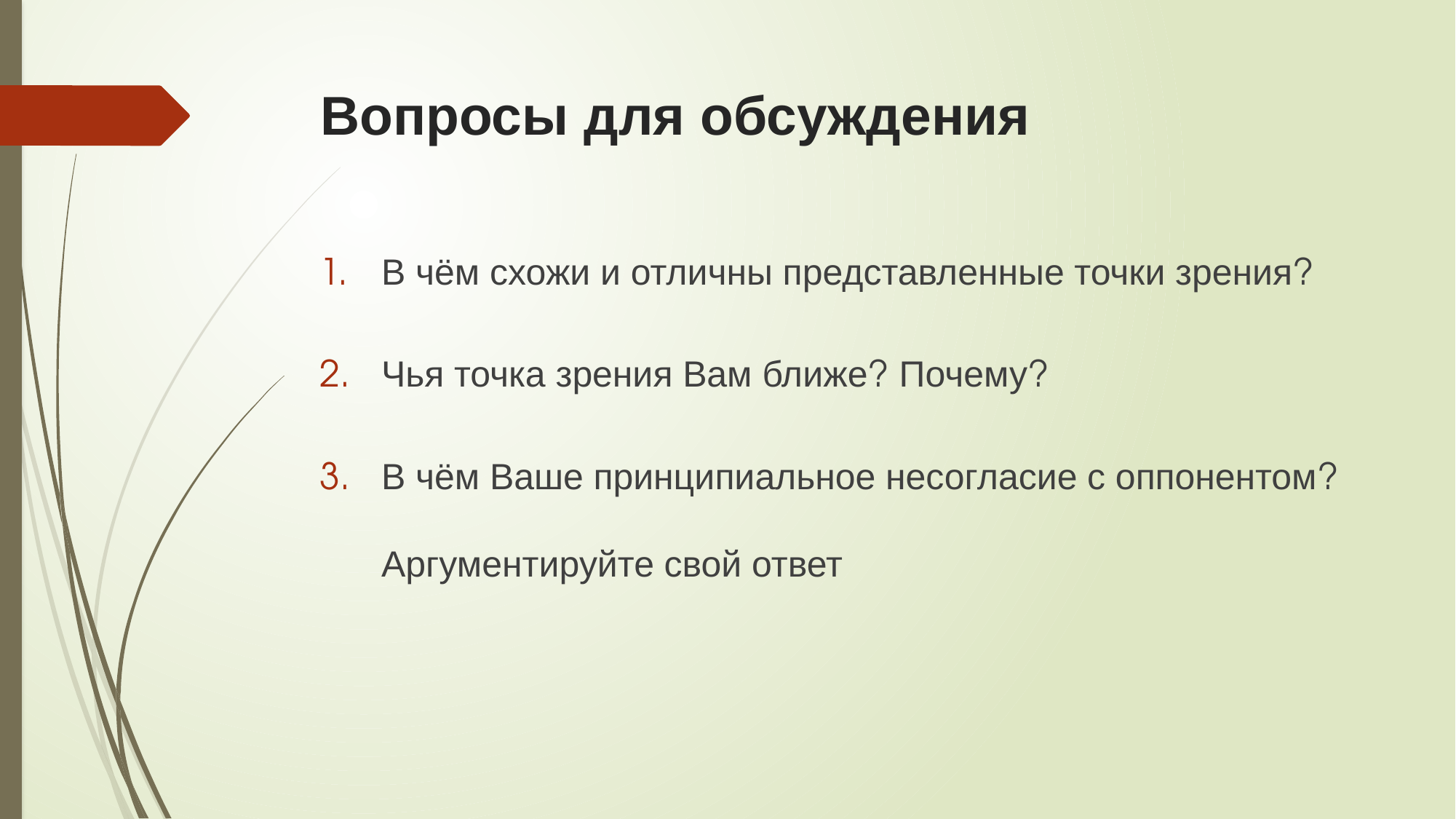

# Вопросы для обсуждения
В чём схожи и отличны представленные точки зрения?
Чья точка зрения Вам ближе? Почему?
В чём Ваше принципиальное несогласие с оппонентом? Аргументируйте свой ответ